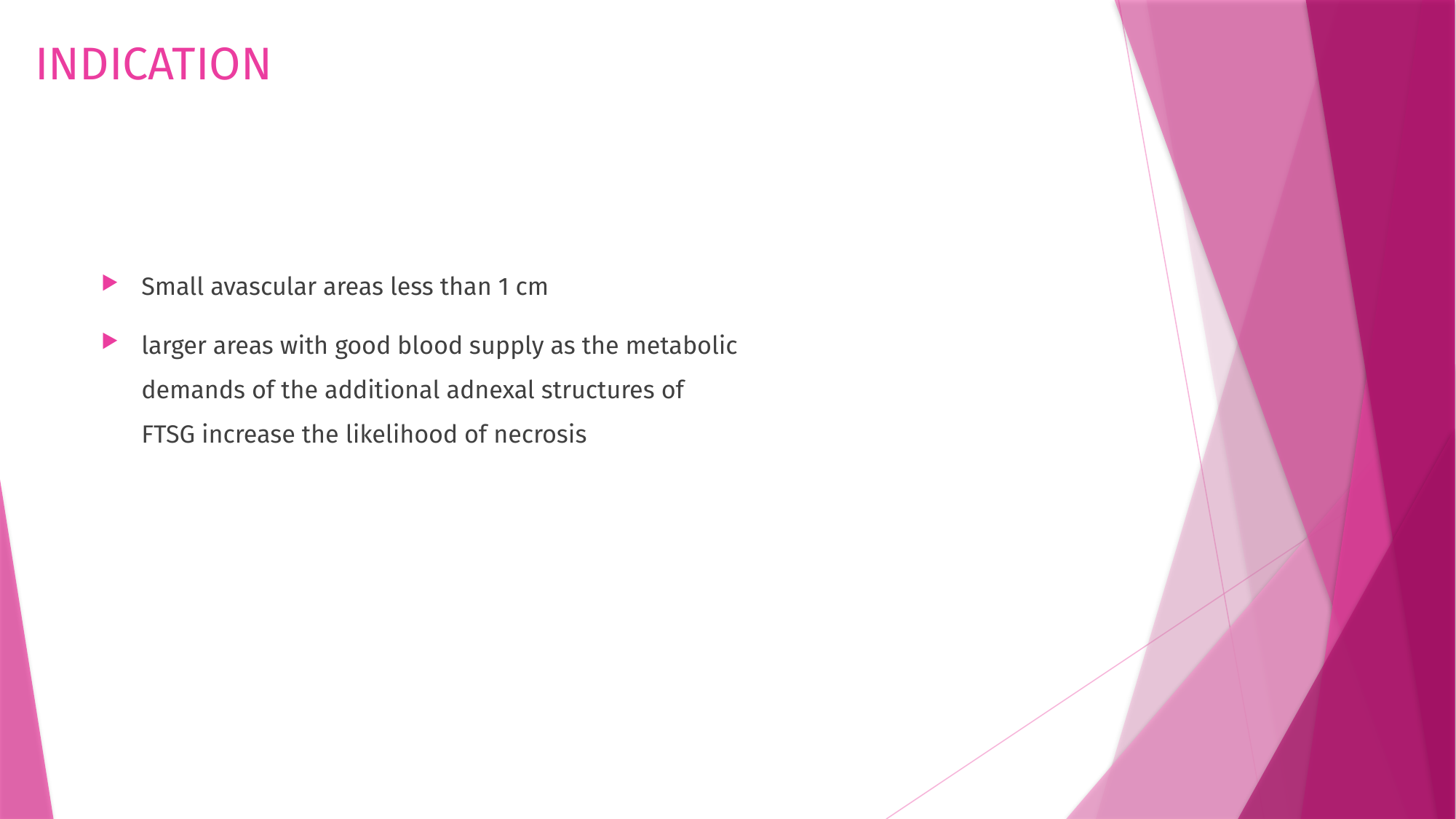

# INDICATION
Small avascular areas less than 1 cm
larger areas with good blood supply as the metabolic demands of the additional adnexal structures of FTSG increase the likelihood of necrosis